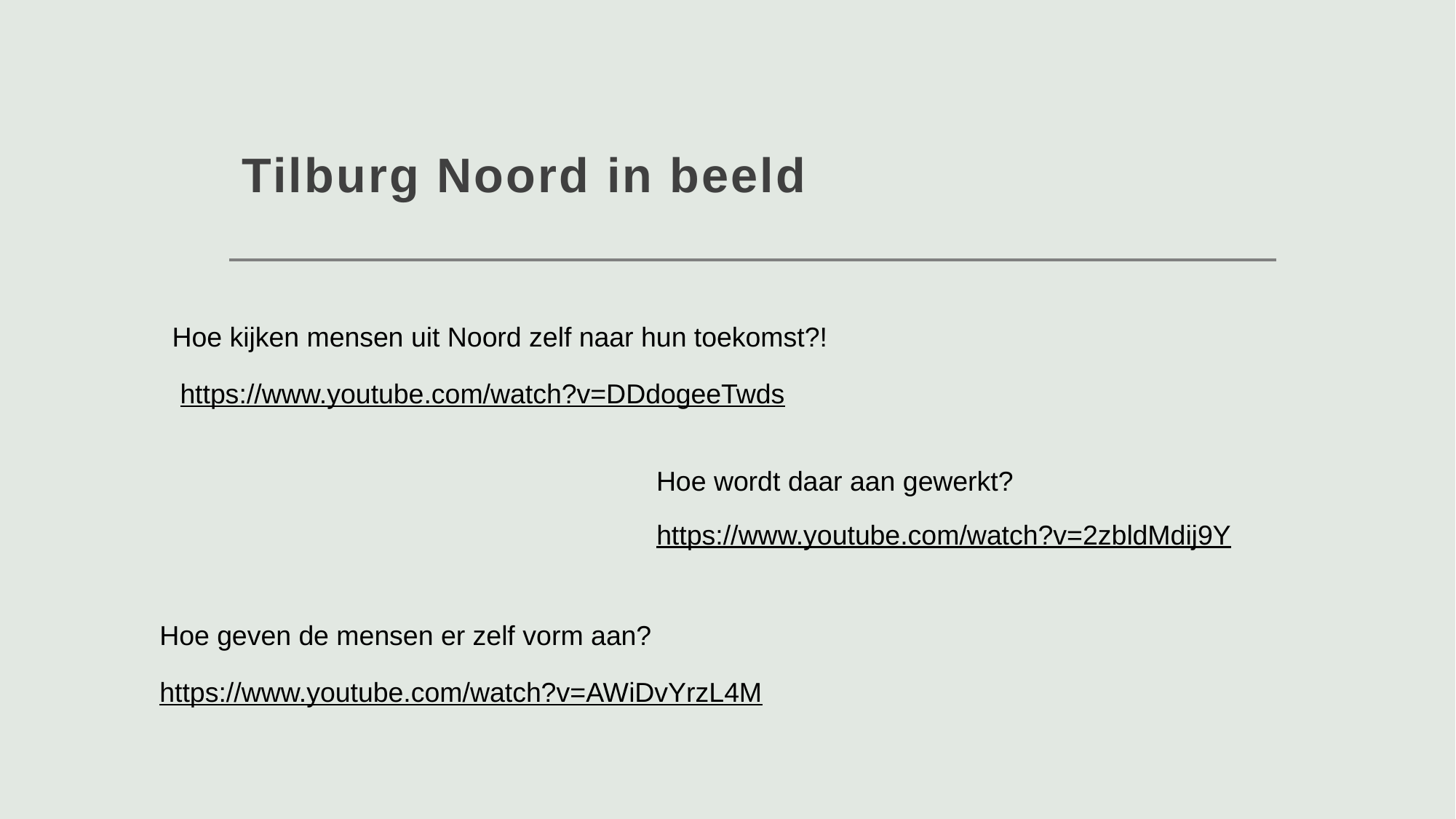

# Tilburg Noord in beeld
Hoe kijken mensen uit Noord zelf naar hun toekomst?!
https://www.youtube.com/watch?v=DDdogeeTwds
Hoe wordt daar aan gewerkt?
https://www.youtube.com/watch?v=2zbldMdij9Y
Hoe geven de mensen er zelf vorm aan?
https://www.youtube.com/watch?v=AWiDvYrzL4M